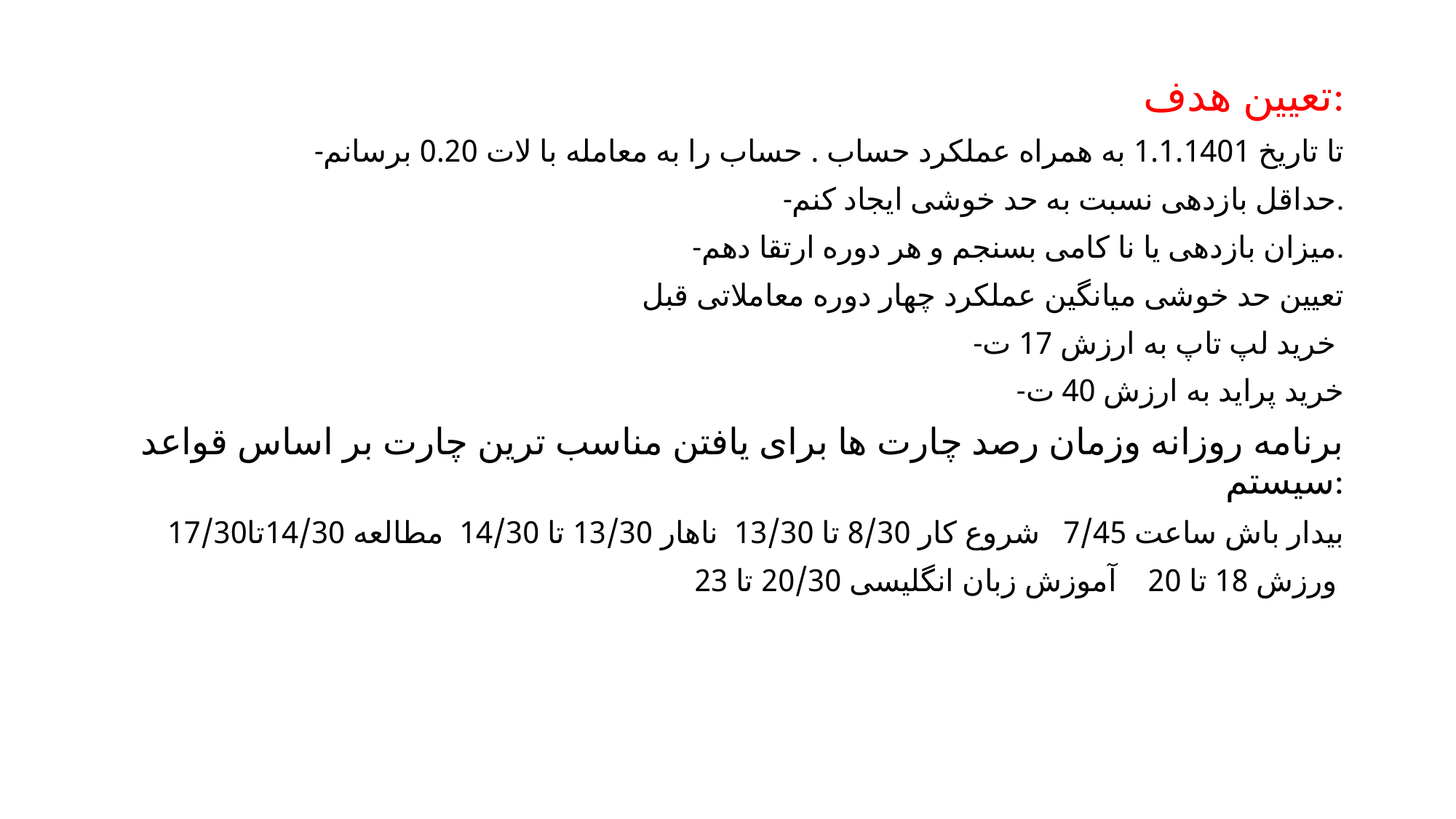

تعیین هدف:
-تا تاریخ 1.1.1401 به همراه عملکرد حساب . حساب را به معامله با لات 0.20 برسانم
-حداقل بازدهی نسبت به حد خوشی ایجاد کنم.
-میزان بازدهی یا نا کامی بسنجم و هر دوره ارتقا دهم.
تعیین حد خوشی میانگین عملکرد چهار دوره معاملاتی قبل
-خرید لپ تاپ به ارزش 17 ت
-خرید پراید به ارزش 40 ت
برنامه روزانه وزمان رصد چارت ها برای یافتن مناسب ترین چارت بر اساس قواعد سیستم:
بیدار باش ساعت 7/45   شروع کار 8/30 تا 13/30  ناهار 13/30 تا 14/30  مطالعه 14/30تا17/30
 ورزش 18 تا 20    آموزش زبان انگلیسی 20/30 تا 23